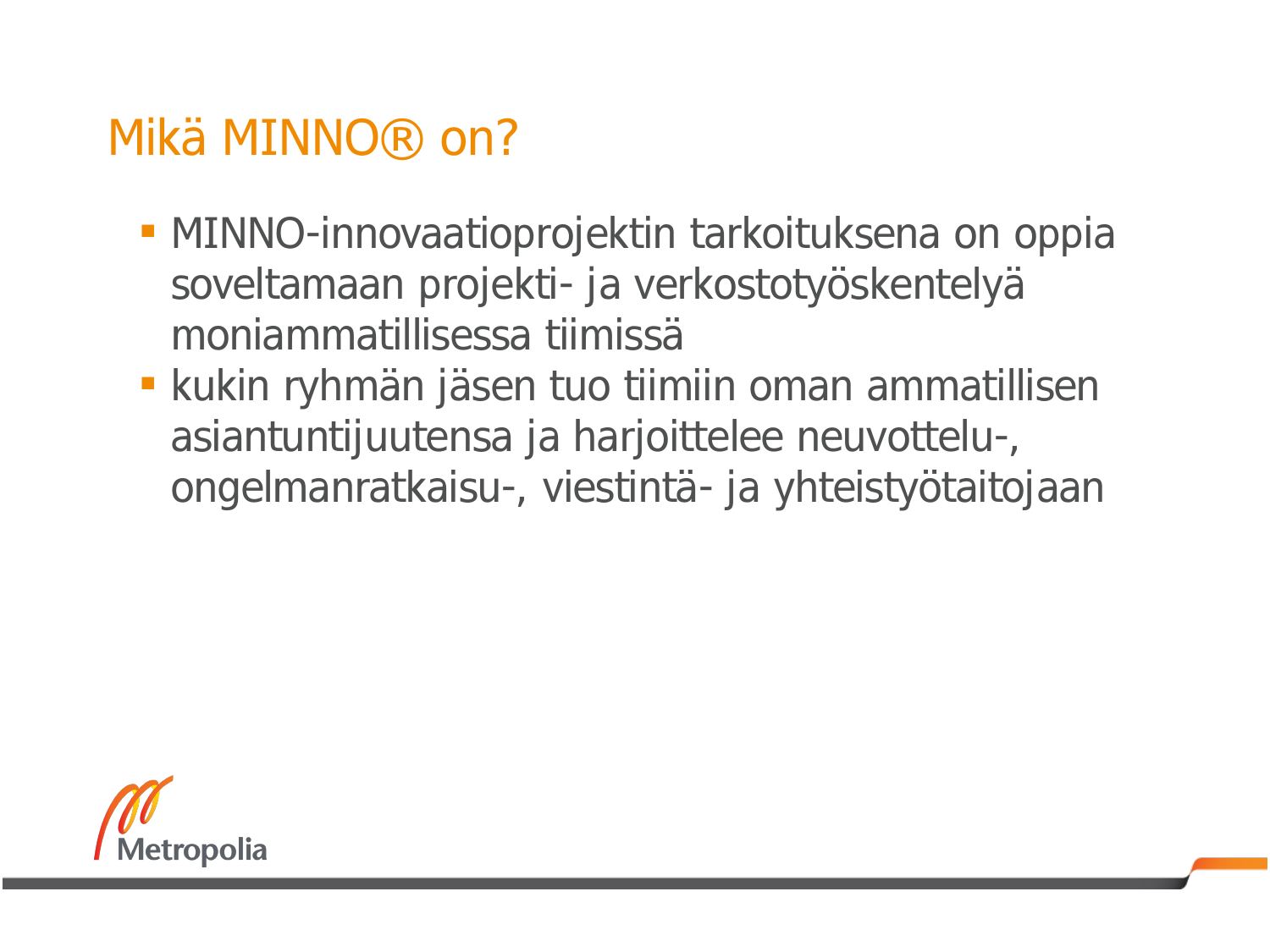

# Mikä MINNO® on?
MINNO-innovaatioprojektin tarkoituksena on oppia soveltamaan projekti- ja verkostotyöskentelyä moniammatillisessa tiimissä
kukin ryhmän jäsen tuo tiimiin oman ammatillisen asiantuntijuutensa ja harjoittelee neuvottelu-, ongelmanratkaisu-, viestintä- ja yhteistyötaitojaan